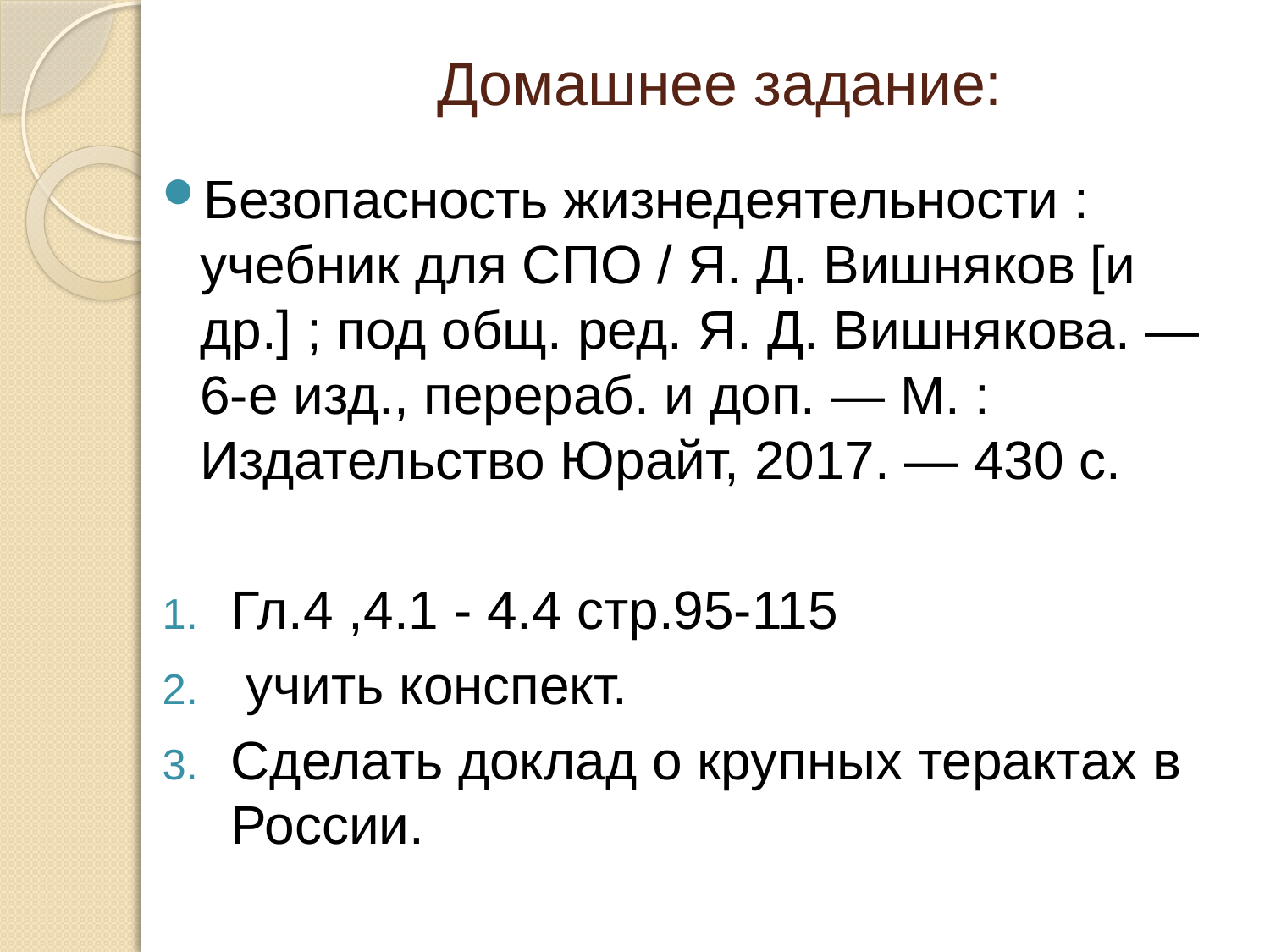

# Домашнее задание:
Безопасность жизнедеятельности : учебник для СПО / Я. Д. Вишняков [и др.] ; под общ. ред. Я. Д. Вишнякова. — 6-е изд., перераб. и доп. — М. : Издательство Юрайт, 2017. — 430 с.

Гл.4 ,4.1 - 4.4 стр.95-115
 учить конспект.
Сделать доклад о крупных терактах в России.